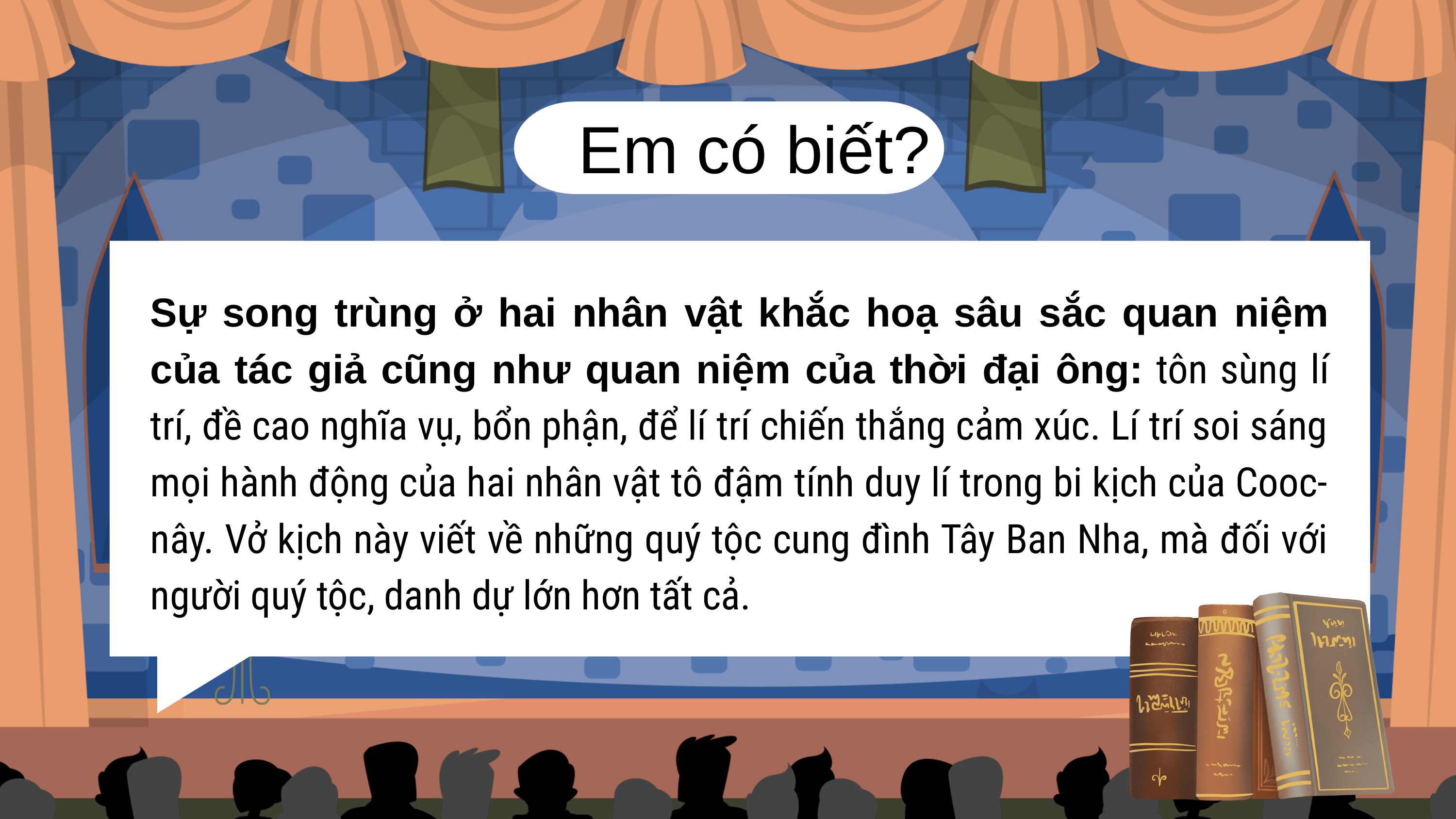

Em có biết?

Sự song trùng ở hai nhân vật khắc hoạ sâu sắc quan niệm của tác giả cũng như quan niệm của thời đại ông: tôn sùng lí trí, đề cao nghĩa vụ, bổn phận, để lí trí chiến thắng cảm xúc. Lí trí soi sáng mọi hành động của hai nhân vật tô đậm tính duy lí trong bi kịch của Cooc-nây. Vở kịch này viết về những quý tộc cung đình Tây Ban Nha, mà đối với người quý tộc, danh dự lớn hơn tất cả.